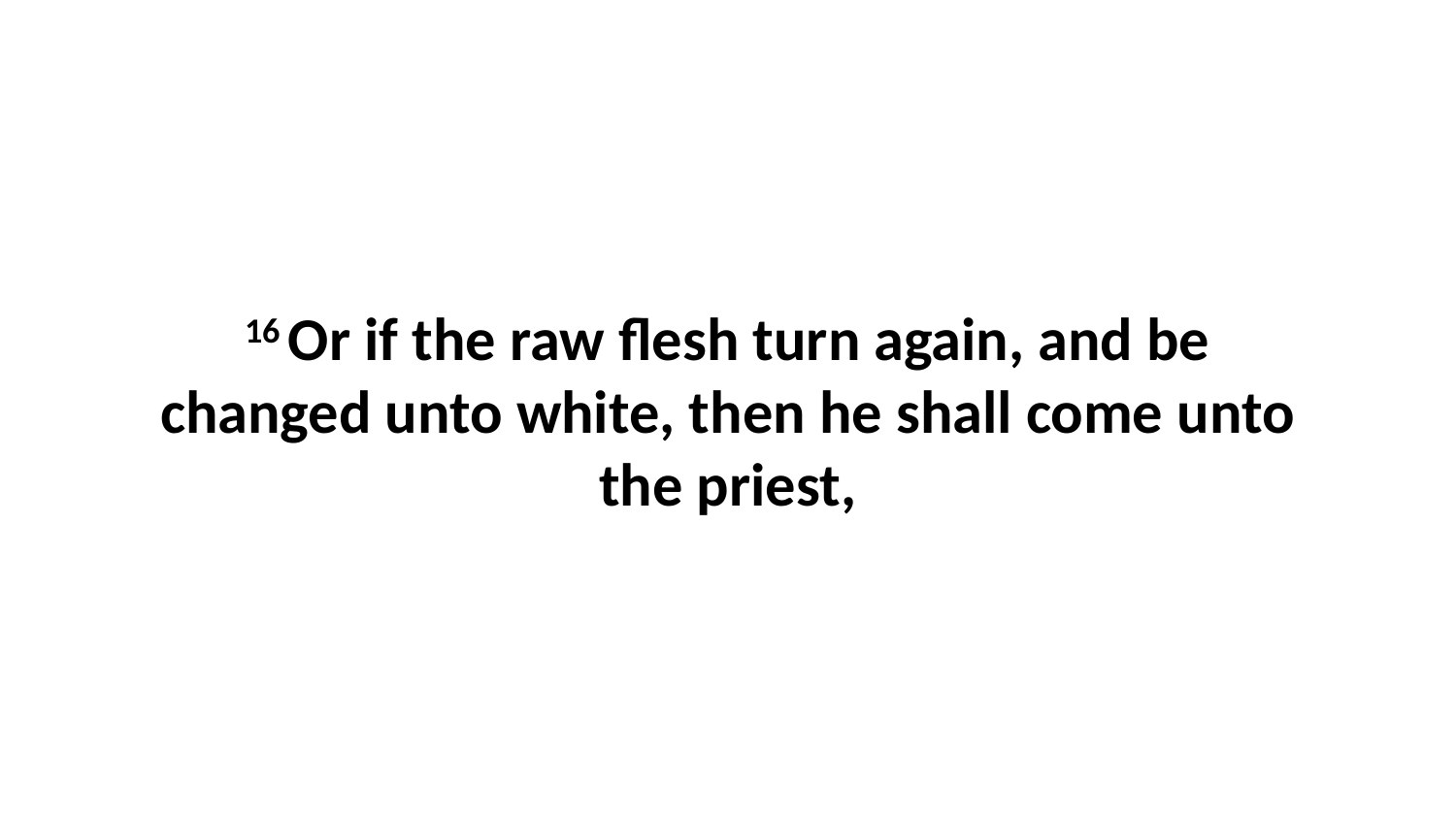

16 Or if the raw flesh turn again, and be changed unto white, then he shall come unto the priest,